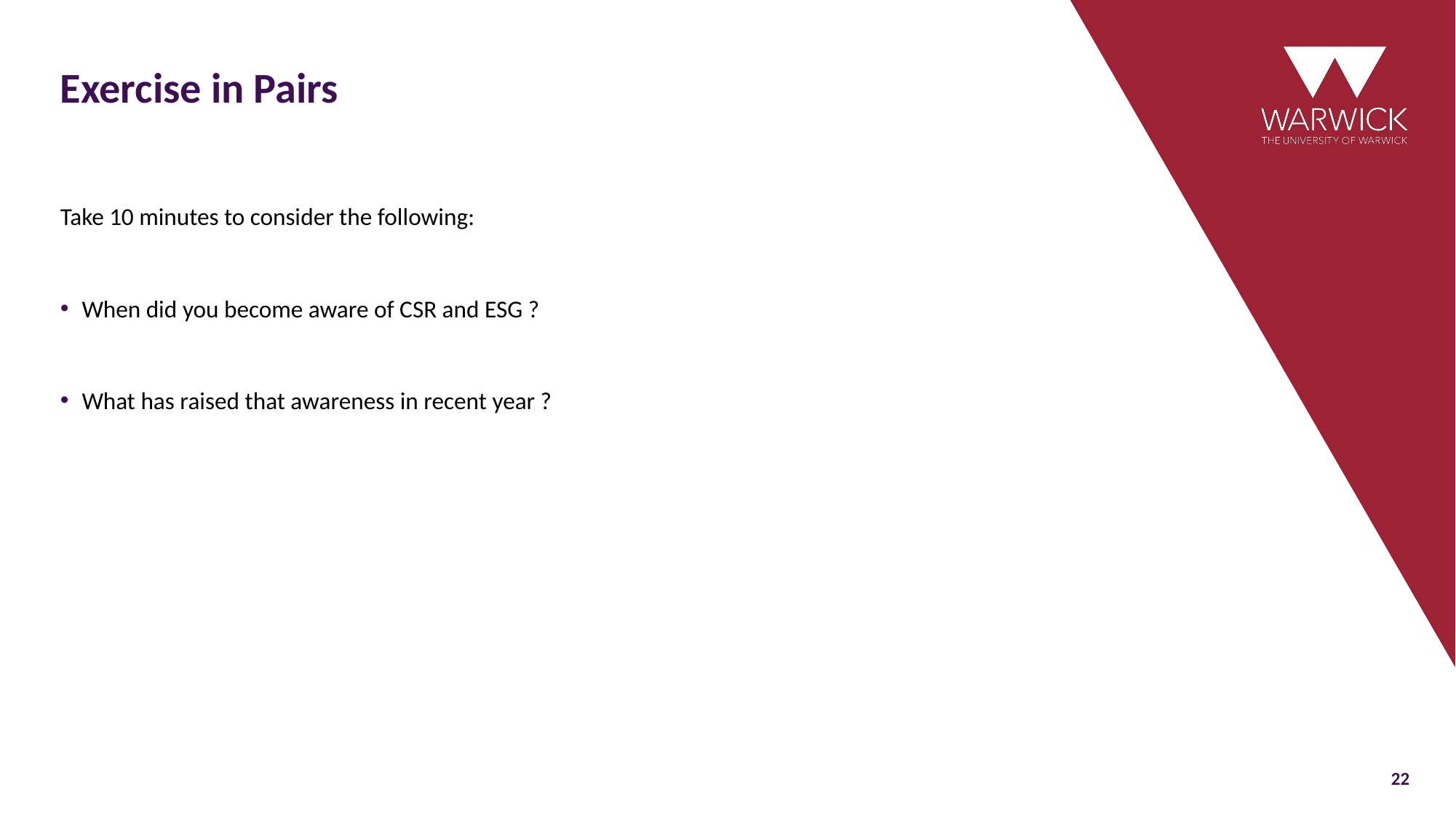

# Exercise in Pairs

Take 10 minutes to consider the following:

When did you become aware of CSR and ESG ?

What has raised that awareness in recent year ?

22